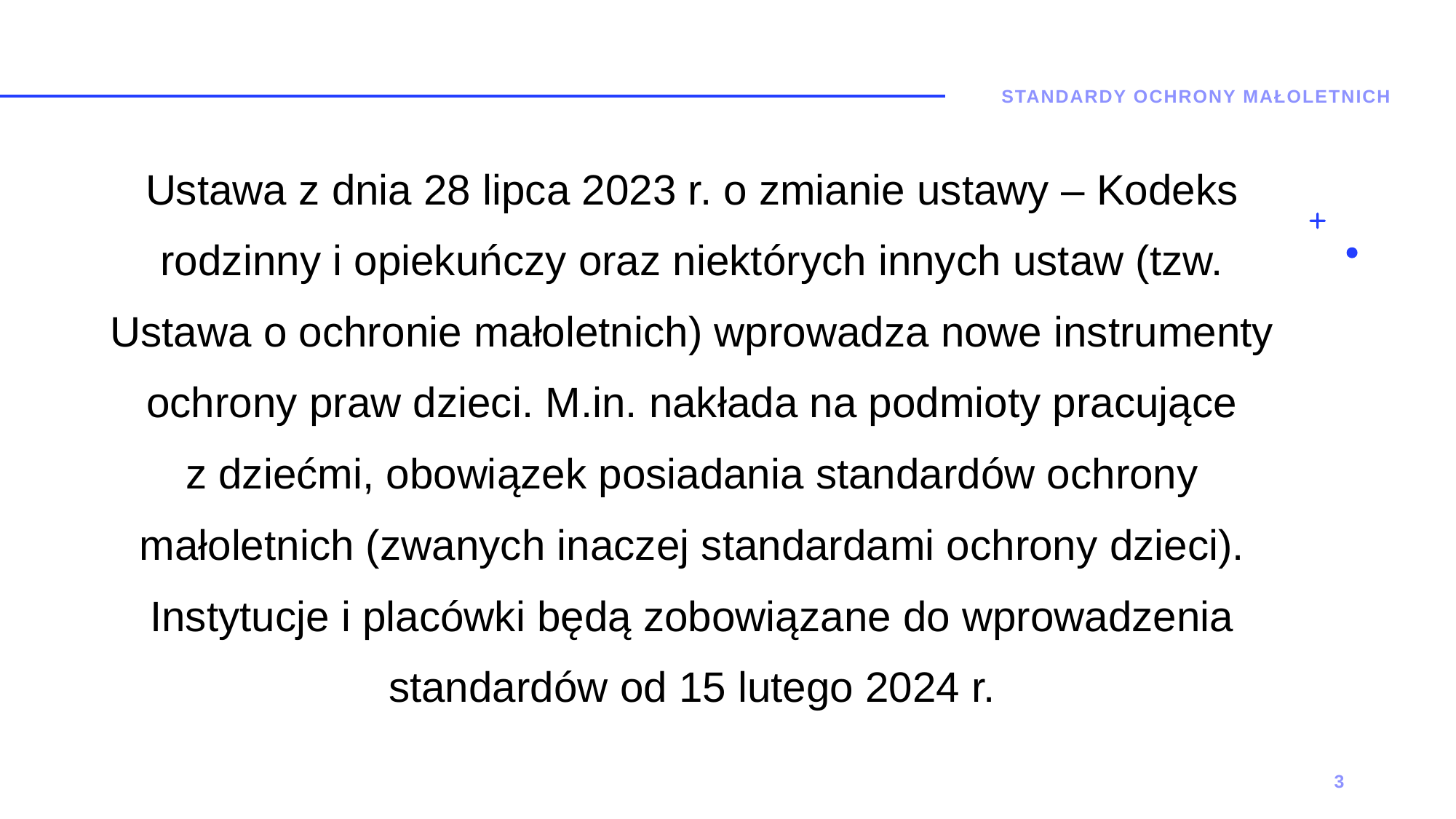

Standardy Ochrony Małoletnich
Ustawa z dnia 28 lipca 2023 r. o zmianie ustawy – Kodeks
rodzinny i opiekuńczy oraz niektórych innych ustaw (tzw.
Ustawa o ochronie małoletnich) wprowadza nowe instrumenty
ochrony praw dzieci. M.in. nakłada na podmioty pracujące
z dziećmi, obowiązek posiadania standardów ochrony
małoletnich (zwanych inaczej standardami ochrony dzieci).
Instytucje i placówki będą zobowiązane do wprowadzenia
standardów od 15 lutego 2024 r.
3